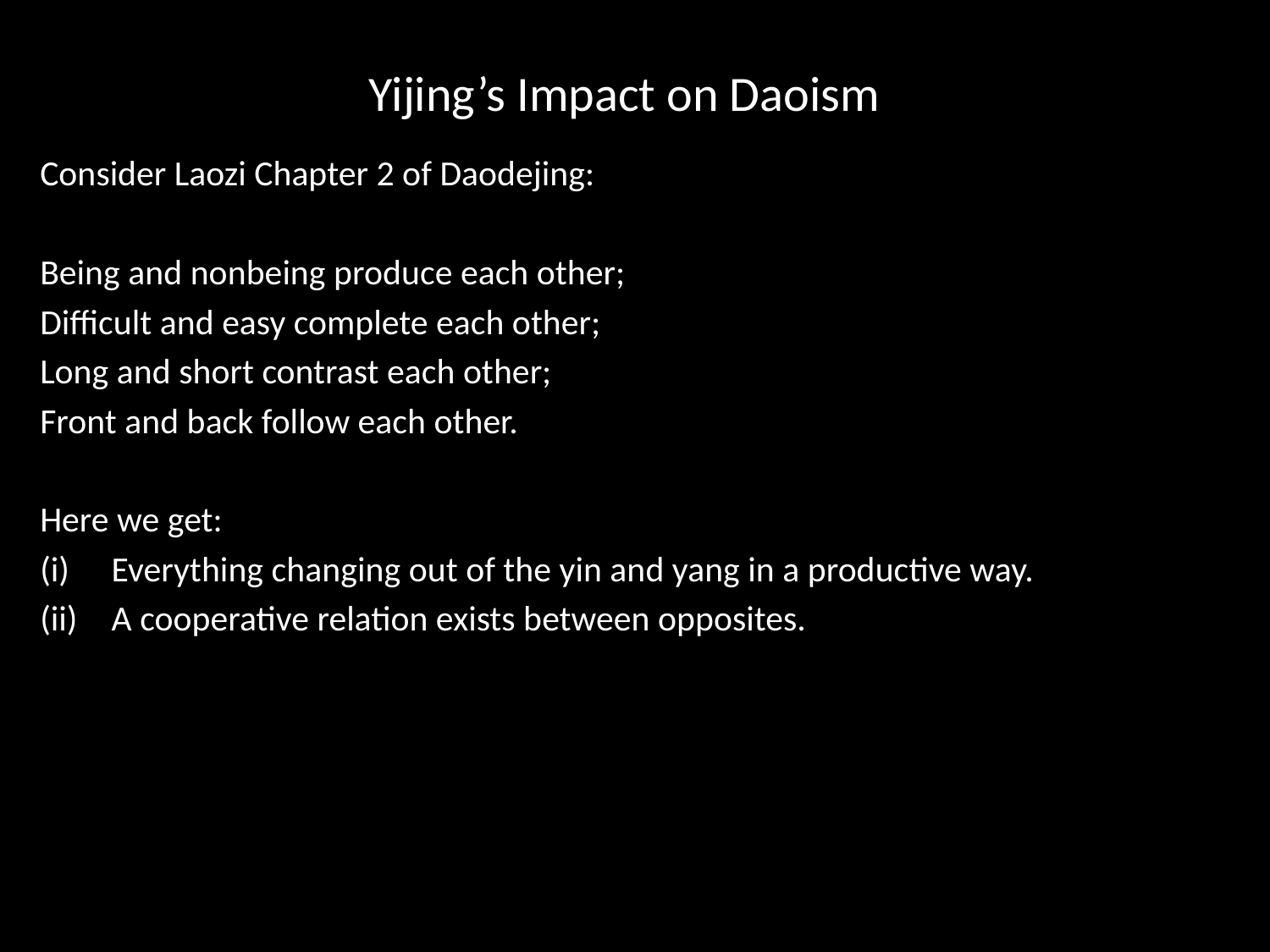

# Yijing’s Impact on Daoism
Consider Laozi Chapter 2 of Daodejing:

Being and nonbeing produce each other;
Difficult and easy complete each other;
Long and short contrast each other;
Front and back follow each other.

Here we get:
Everything changing out of the yin and yang in a productive way.
A cooperative relation exists between opposites.